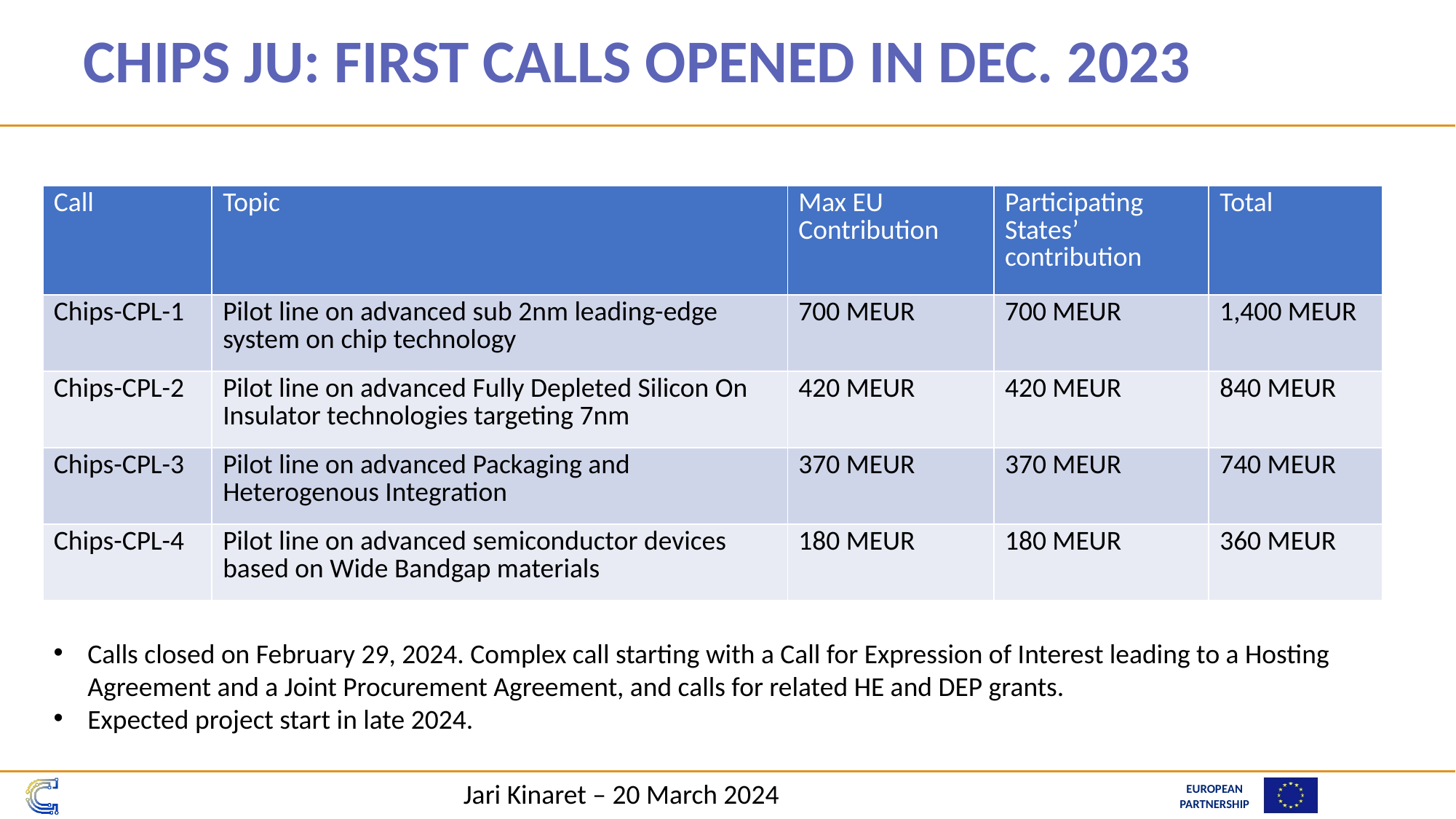

# Chips JU: First calls opened in Dec. 2023
| Call | Topic | Max EU Contribution | Participating States’ contribution | Total |
| --- | --- | --- | --- | --- |
| Chips-CPL-1 | Pilot line on advanced sub 2nm leading-edge system on chip technology | 700 MEUR | 700 MEUR | 1,400 MEUR |
| Chips-CPL-2 | Pilot line on advanced Fully Depleted Silicon On Insulator technologies targeting 7nm | 420 MEUR | 420 MEUR | 840 MEUR |
| Chips-CPL-3 | Pilot line on advanced Packaging and Heterogenous Integration | 370 MEUR | 370 MEUR | 740 MEUR |
| Chips-CPL-4 | Pilot line on advanced semiconductor devices based on Wide Bandgap materials | 180 MEUR | 180 MEUR | 360 MEUR |
Calls closed on February 29, 2024. Complex call starting with a Call for Expression of Interest leading to a Hosting Agreement and a Joint Procurement Agreement, and calls for related HE and DEP grants.
Expected project start in late 2024.
Jari Kinaret – 20 March 2024